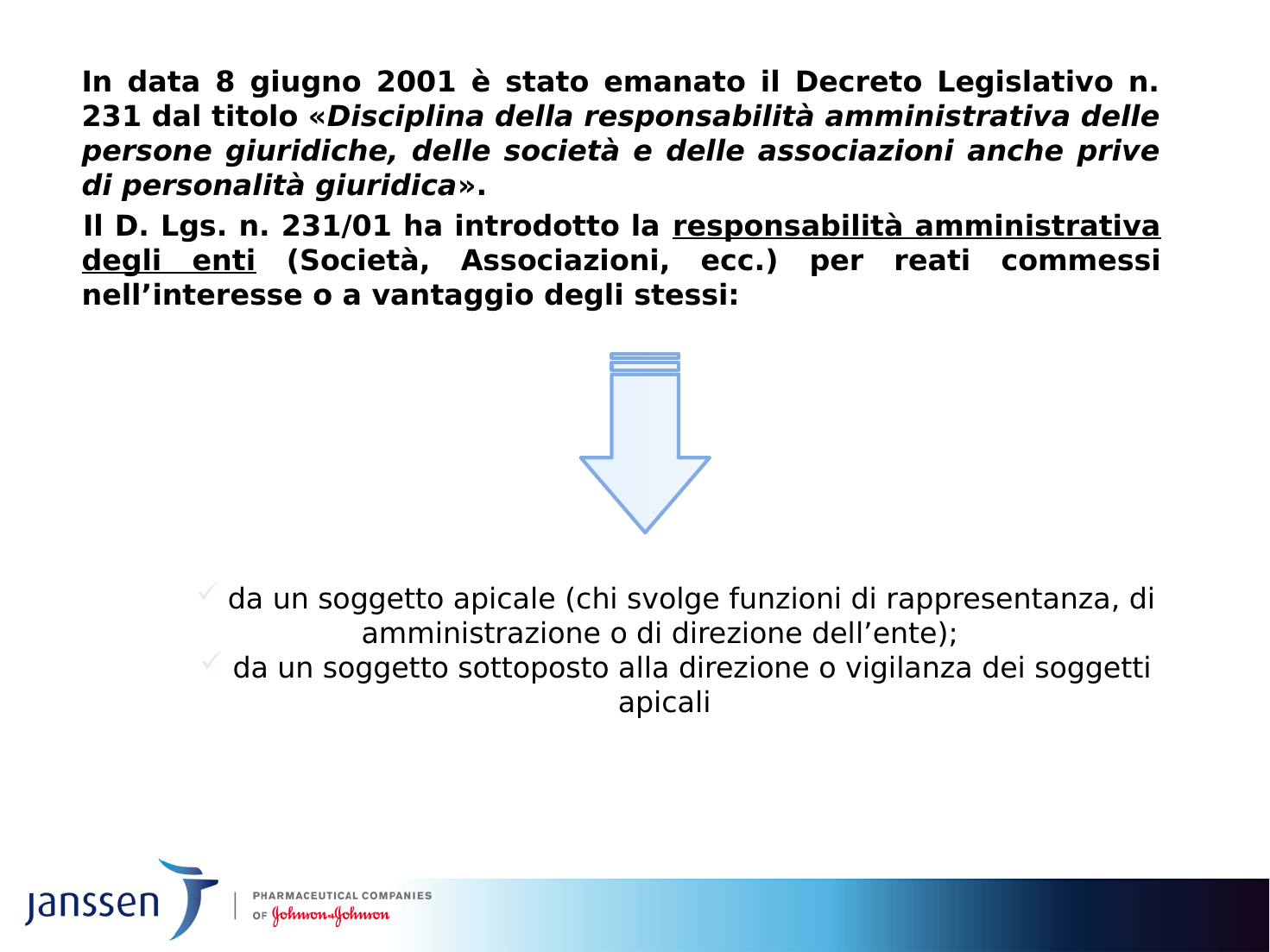

In data 8 giugno 2001 è stato emanato il Decreto Legislativo n. 231 dal titolo «Disciplina della responsabilità amministrativa delle persone giuridiche, delle società e delle associazioni anche prive di personalità giuridica».
 	Il D. Lgs. n. 231/01 ha introdotto la responsabilità amministrativa degli enti (Società, Associazioni, ecc.) per reati commessi nell’interesse o a vantaggio degli stessi:

 da un soggetto apicale (chi svolge funzioni di rappresentanza, di amministrazione o di direzione dell’ente);
 da un soggetto sottoposto alla direzione o vigilanza dei soggetti apicali